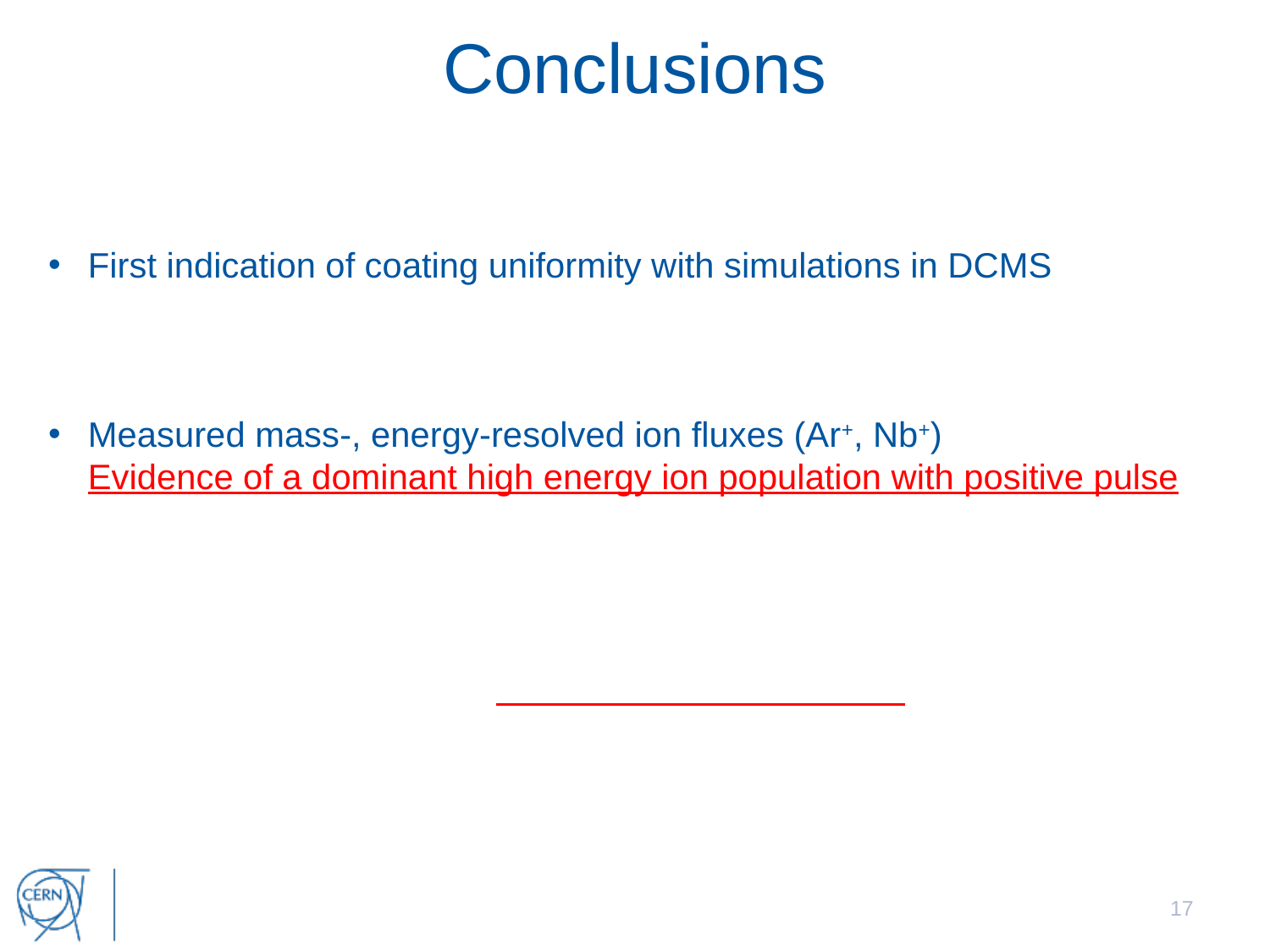

# Conclusions
First indication of coating uniformity with simulations in DCMS

Measured mass-, energy-resolved ion fluxes (Ar+, Nb+)
Evidence of a dominant high energy ion population with positive pulse

17